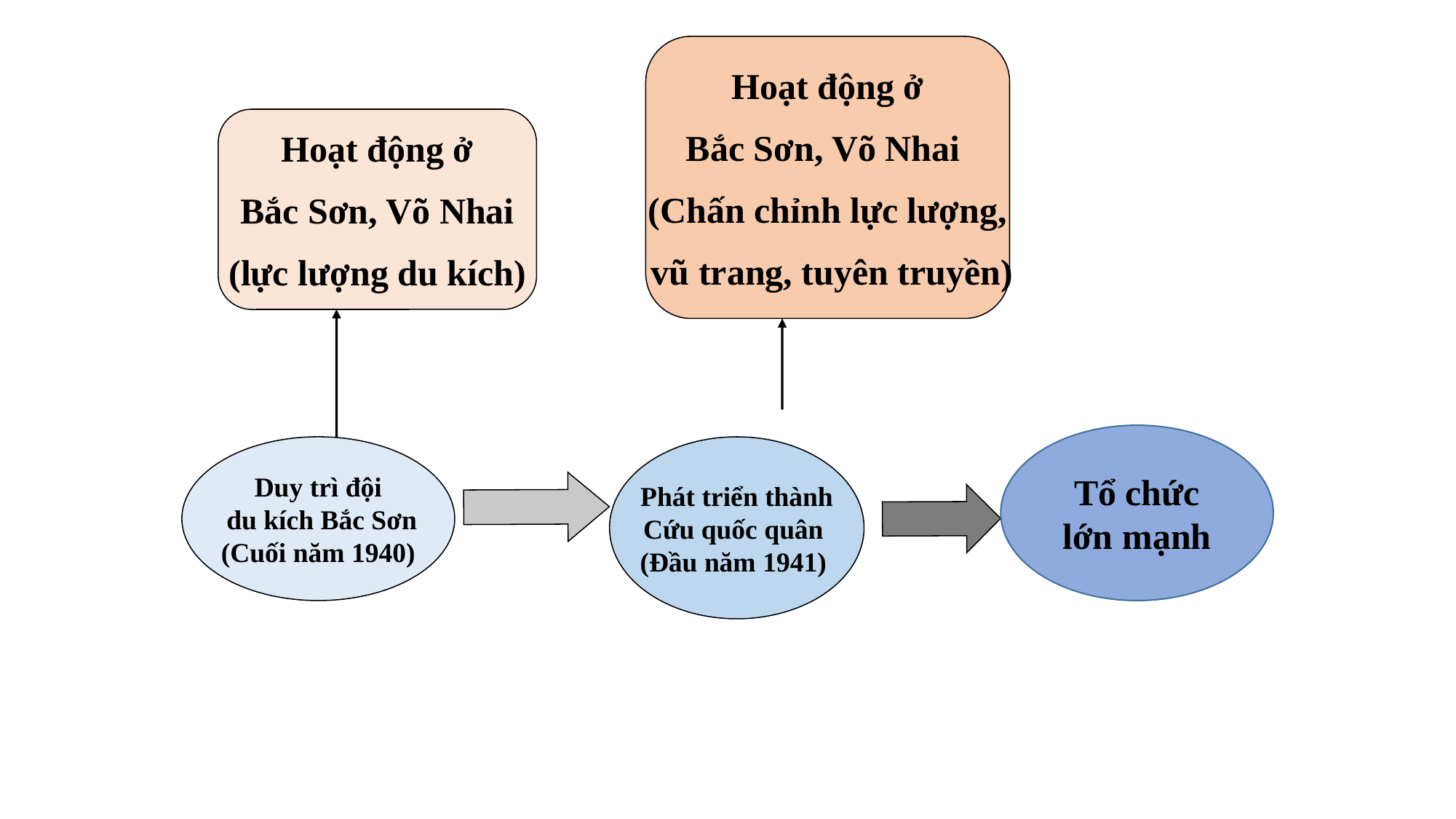

Hoạt động ở
Bắc Sơn, Võ Nhai
(Chấn chỉnh lực lượng,
 vũ trang, tuyên truyền)
Hoạt động ở
Bắc Sơn, Võ Nhai
(lực lượng du kích)

Tổ chức lớn mạnh

Duy trì đội
 du kích Bắc Sơn
(Cuối năm 1940)
Phát triển thành
Cứu quốc quân
(Đầu năm 1941)